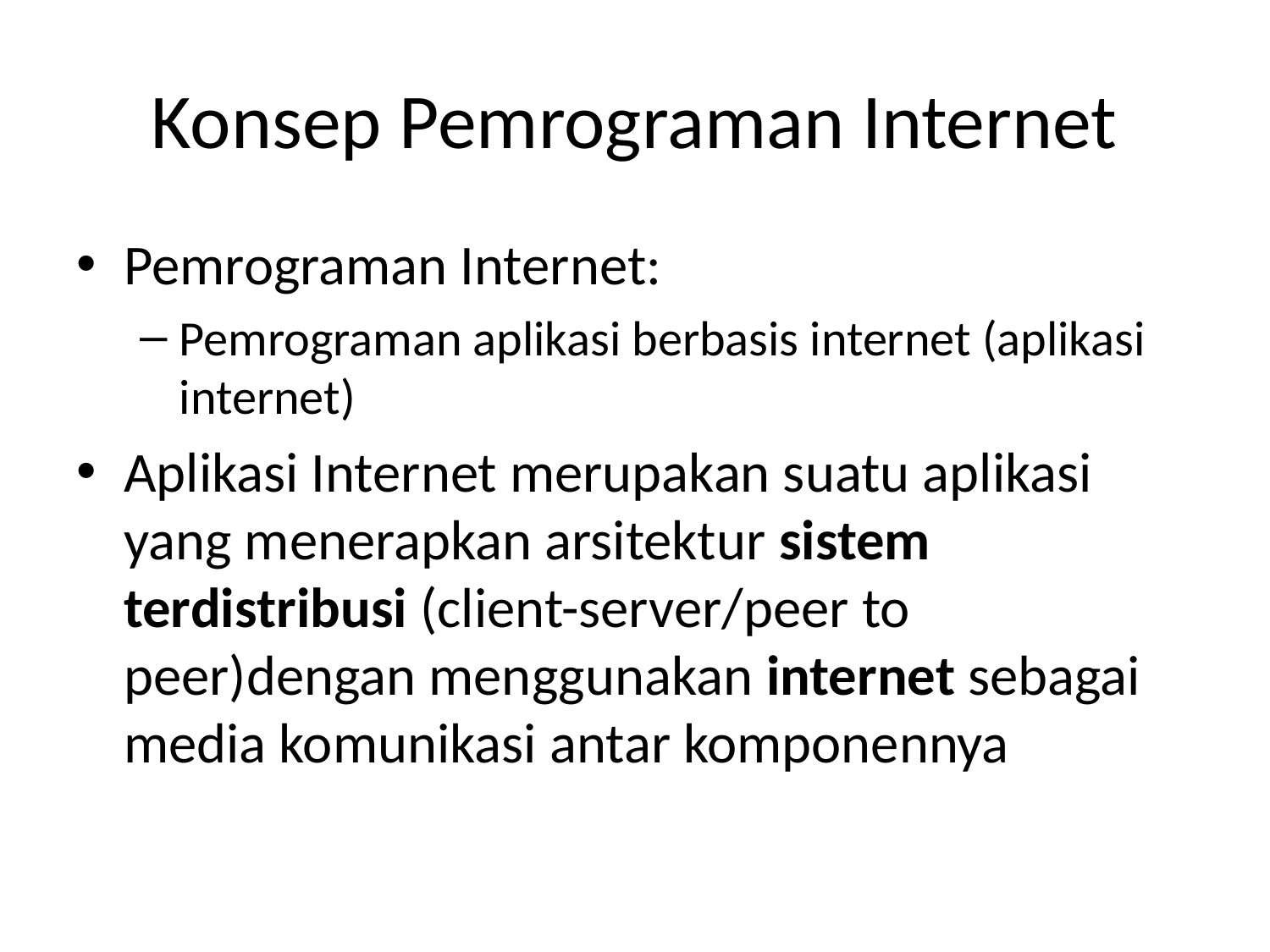

# Konsep Pemrograman Internet
Pemrograman Internet:
Pemrograman aplikasi berbasis internet (aplikasi internet)
Aplikasi Internet merupakan suatu aplikasi yang menerapkan arsitektur sistem terdistribusi (client-server/peer to peer)dengan menggunakan internet sebagai media komunikasi antar komponennya